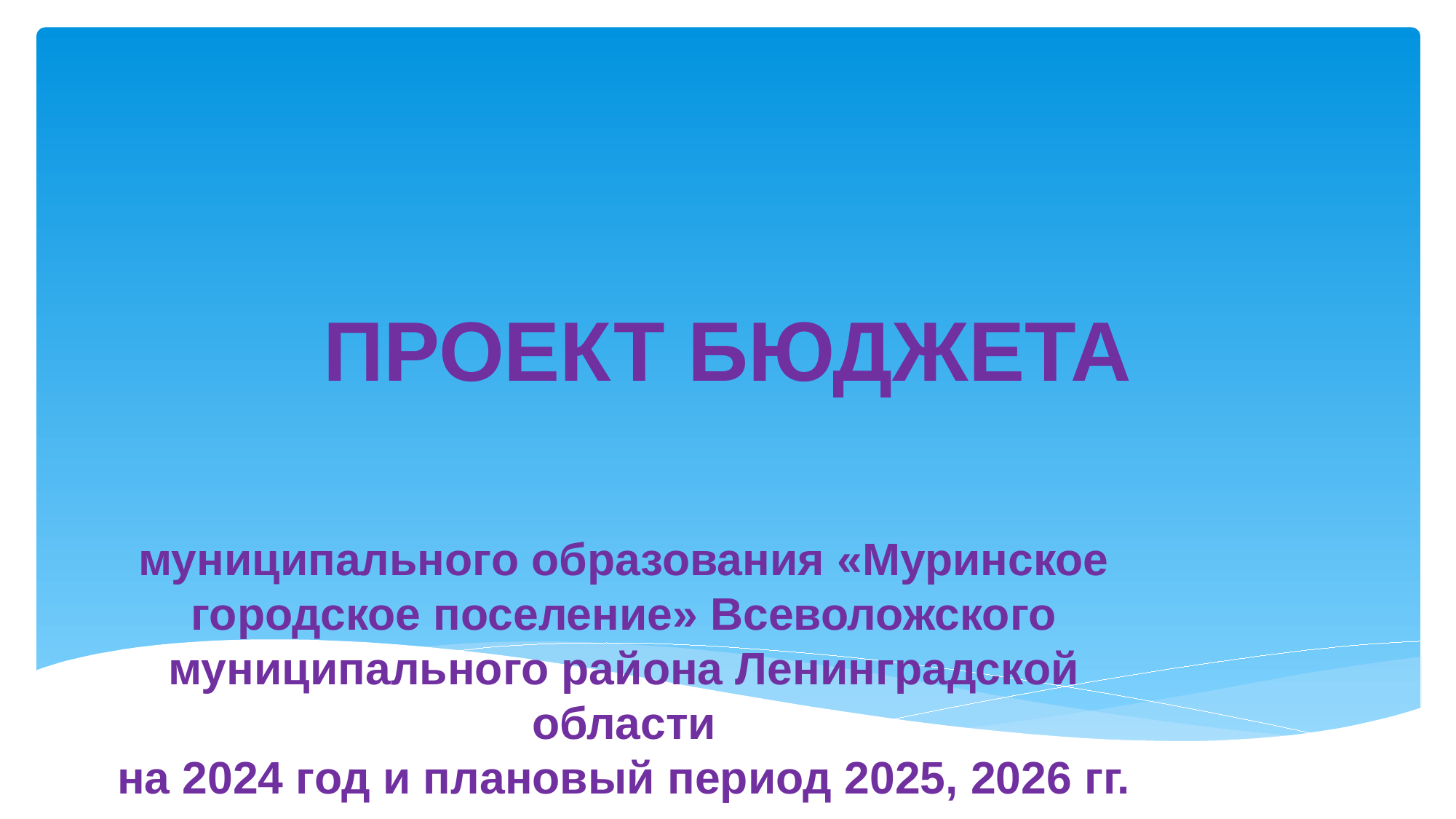

# ПРОЕКТ БЮДЖЕТА
муниципального образования «Муринское городское поселение» Всеволожского муниципального района Ленинградской области
на 2024 год и плановый период 2025, 2026 гг.